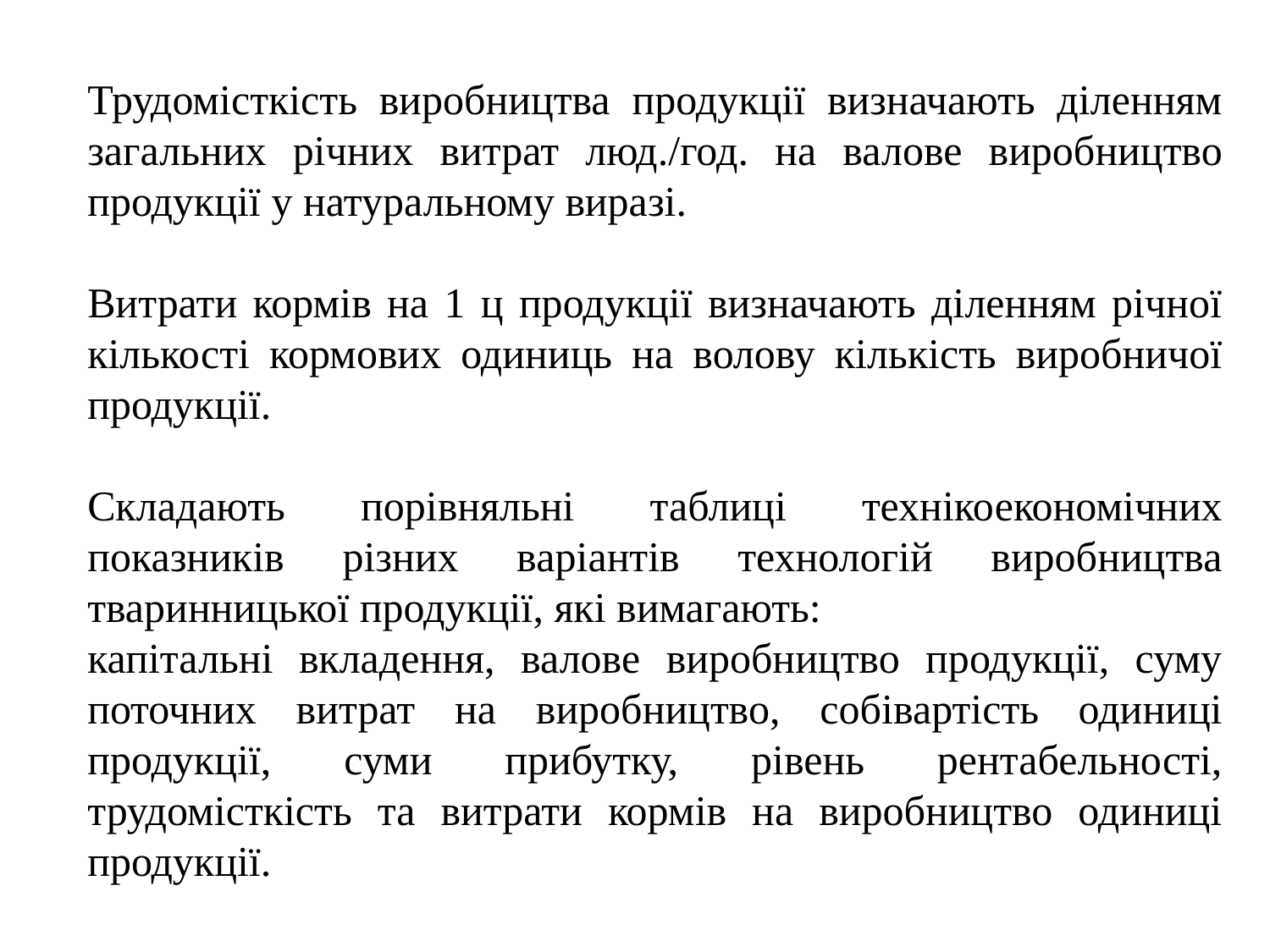

Трудомісткість виробництва продукції визначають діленням загальних річних витрат люд./год. на валове виробництво продукції у натуральному виразі.

Витрати кормів на 1 ц продукції визначають діленням річної кількості кормових одиниць на волову кількість виробничої продукції.

Складають порівняльні таблиці техніко­економічних показників різних варіантів технологій виробництва тваринницької продукції, які вимагають:
капітальні вкладення, валове виробництво продукції, суму поточних витрат на виробництво, собівартість одиниці продукції, суми прибутку, рівень рентабельності, трудомісткість та витрати кормів на виробництво одиниці продукції.